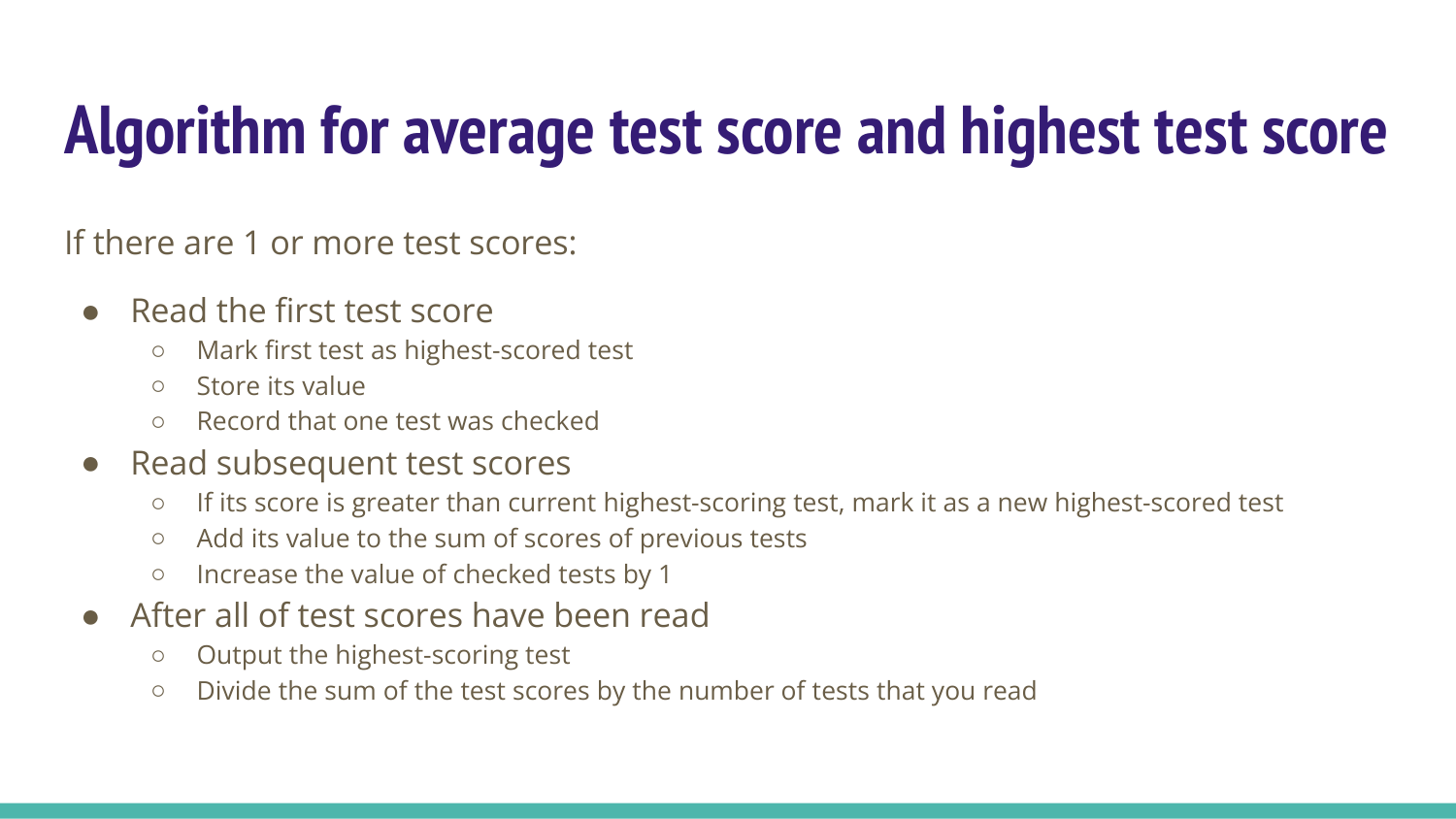

# Algorithm for average test score and highest test score
If there are 1 or more test scores:
Read the first test score
Mark first test as highest-scored test
Store its value
Record that one test was checked
Read subsequent test scores
If its score is greater than current highest-scoring test, mark it as a new highest-scored test
Add its value to the sum of scores of previous tests
Increase the value of checked tests by 1
After all of test scores have been read
Output the highest-scoring test
Divide the sum of the test scores by the number of tests that you read